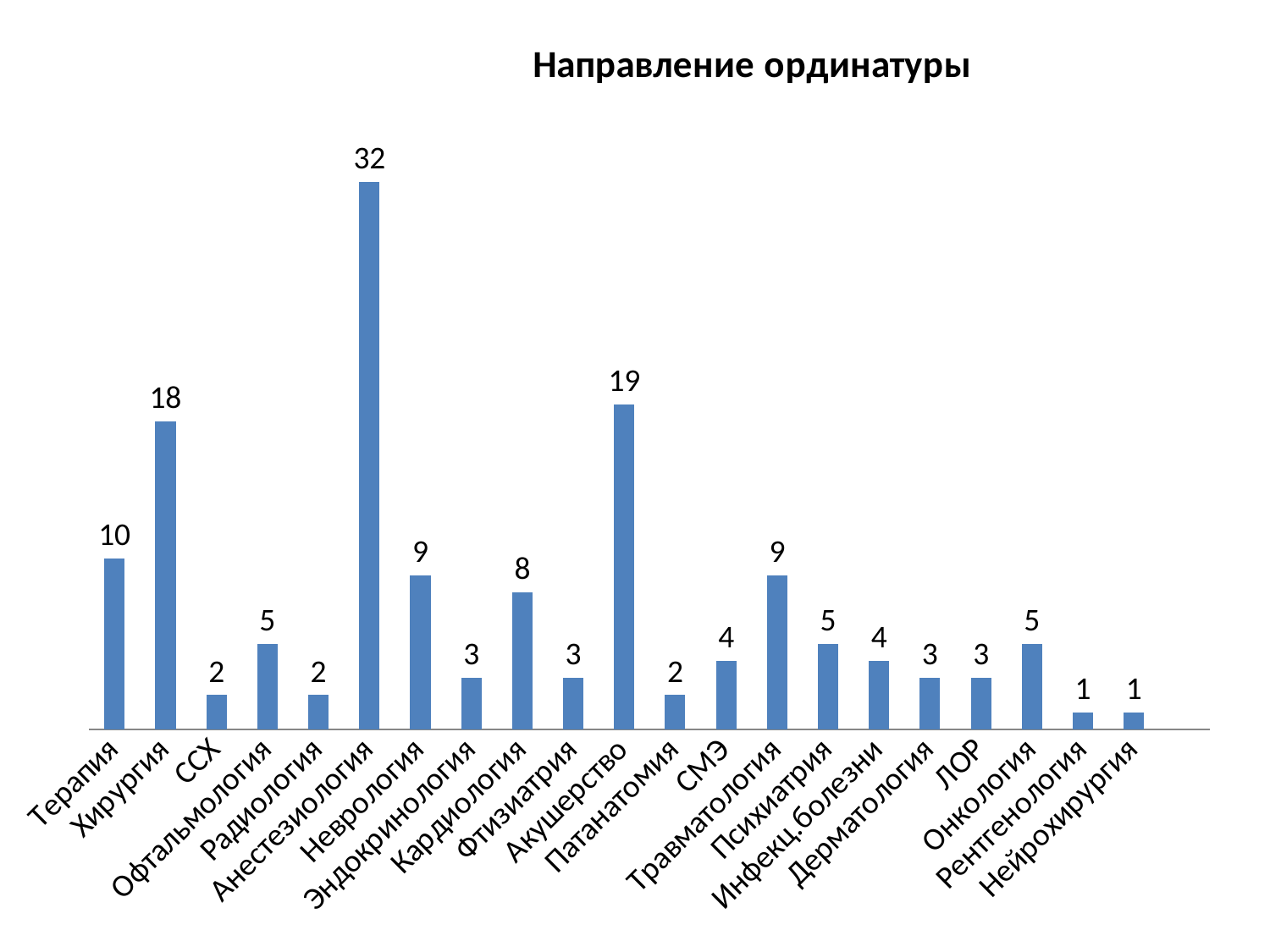

### Chart: Направление ординатуры

| Category | Столбец1 |
|---|---|
| Терапия | 10.0 |
| Хирургия | 18.0 |
| ССХ | 2.0 |
| Офтальмология | 5.0 |
| Радиология | 2.0 |
| Анестезиология | 32.0 |
| Неврология | 9.0 |
| Эндокринология | 3.0 |
| Кардиология | 8.0 |
| Фтизиатрия | 3.0 |
| Акушерство | 19.0 |
| Патанатомия | 2.0 |
| СМЭ | 4.0 |
| Травматология | 9.0 |
| Психиатрия | 5.0 |
| Инфекц.болезни | 4.0 |
| Дерматология | 3.0 |
| ЛОР | 3.0 |
| Онкология | 5.0 |
| Рентгенология | 1.0 |
| Нейрохирургия | 1.0 |